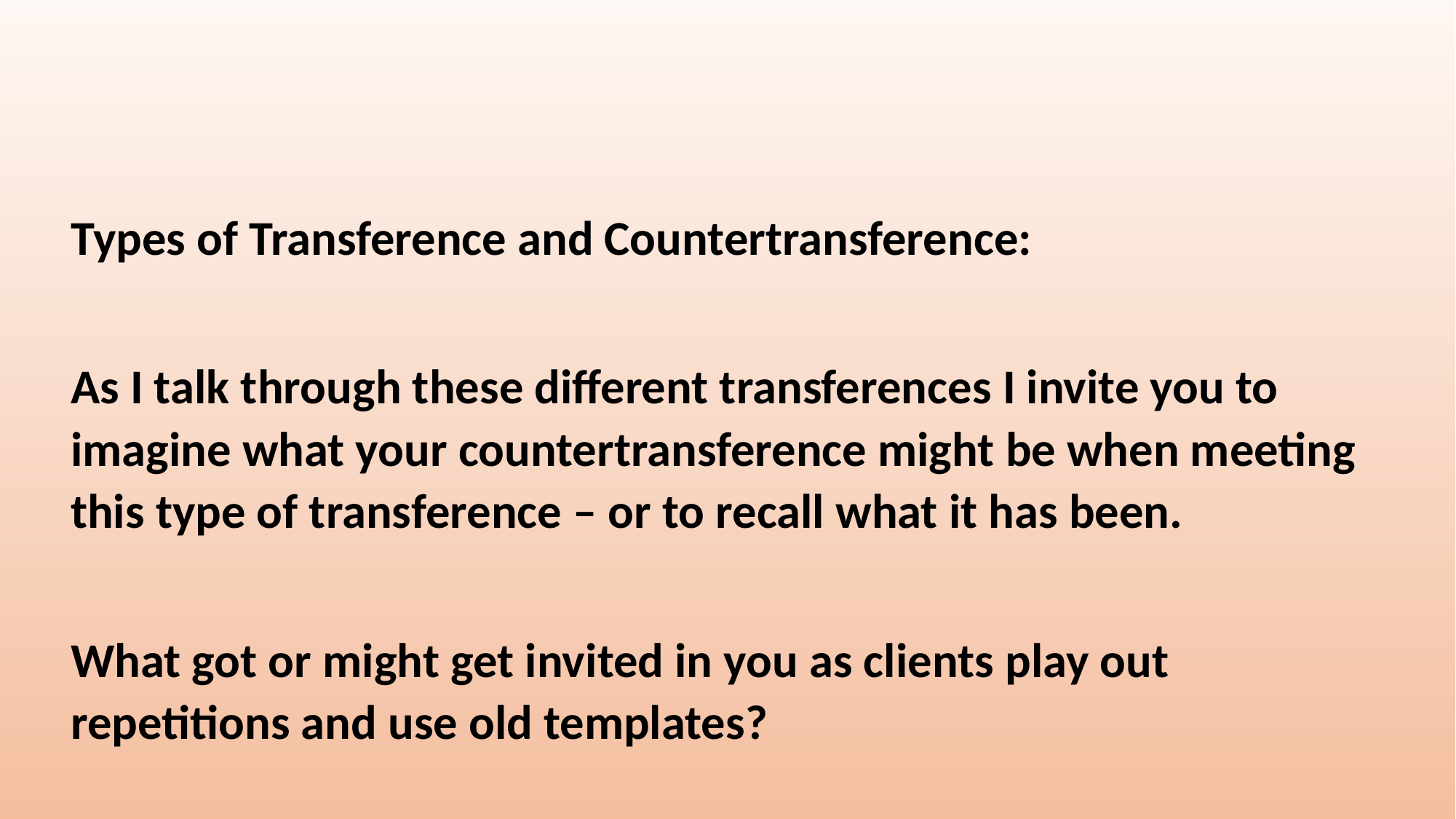

Types of Transference and Countertransference:

As I talk through these different transferences I invite you to imagine what your countertransference might be when meeting this type of transference – or to recall what it has been.

What got or might get invited in you as clients play out repetitions and use old templates?